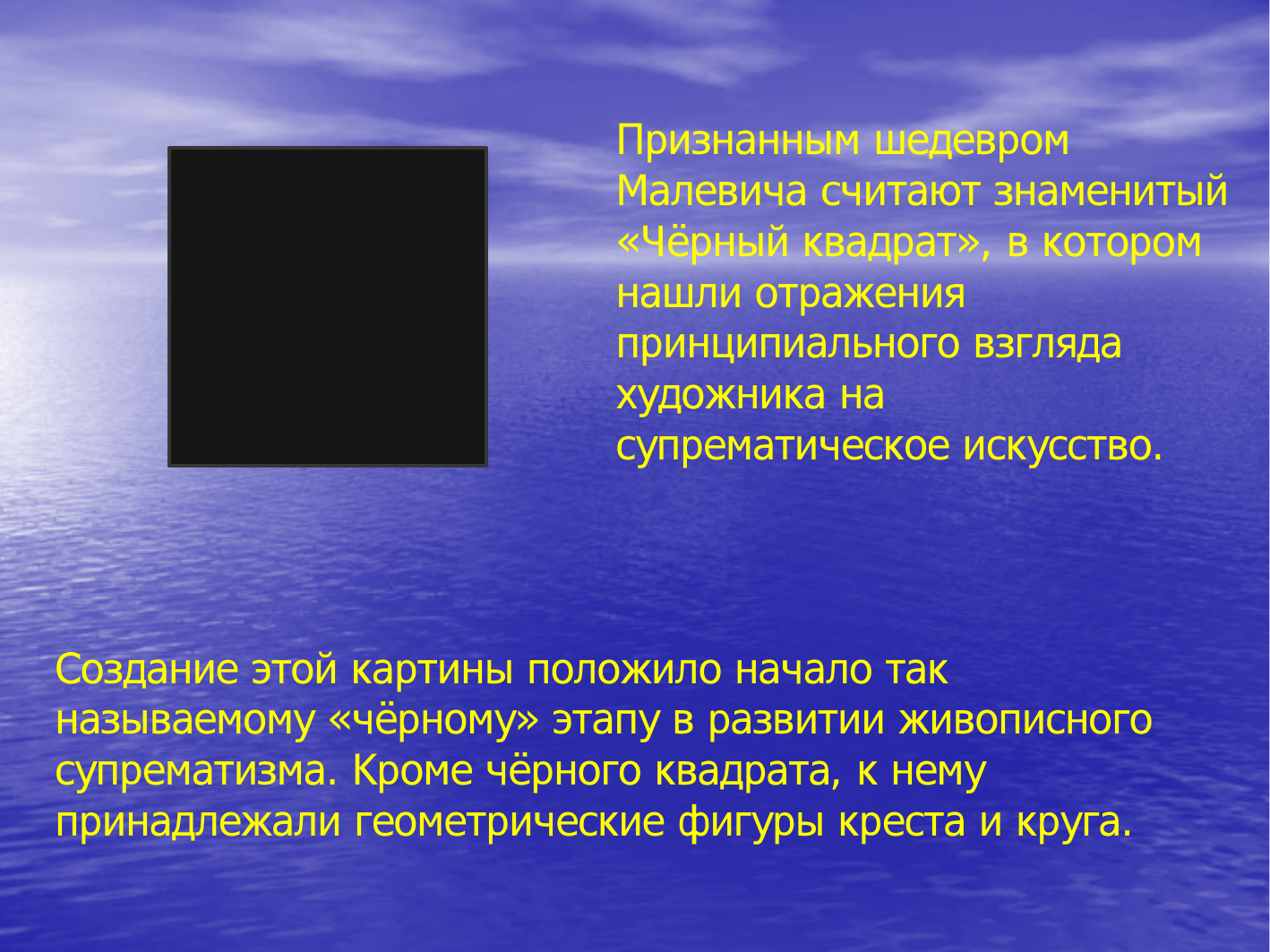

Признанным шедевром Малевича считают знаменитый «Чёрный квадрат», в котором нашли отражения принципиального взгляда художника на супрематическое искусство.

Создание этой картины положило начало так называемому «чёрному» этапу в развитии живописного супрематизма. Кроме чёрного квадрата, к нему принадлежали геометрические фигуры креста и круга.